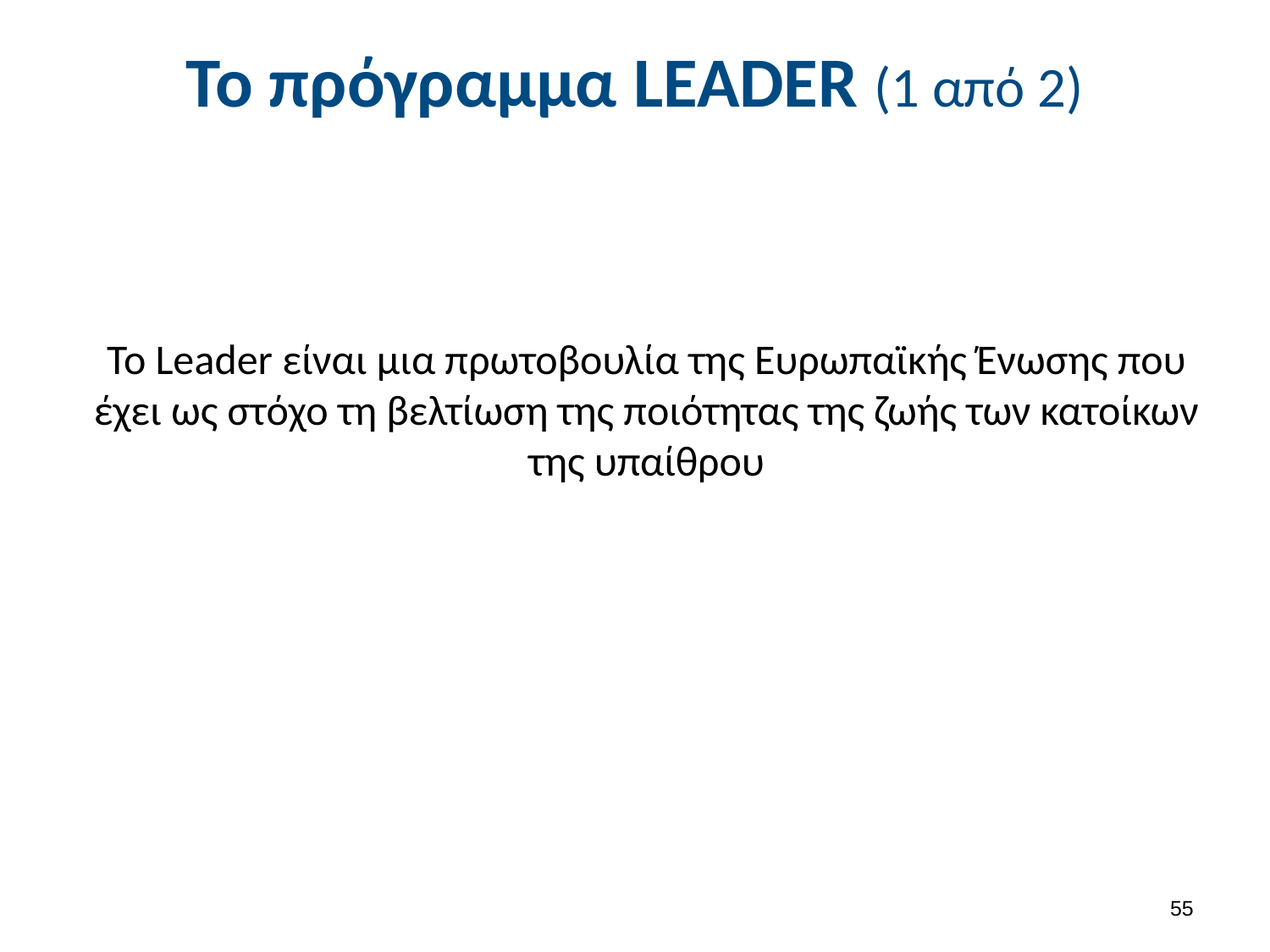

# Το πρόγραμμα LEADER (1 από 2)
Το Leader είναι µια πρωτοβουλία της Ευρωπαϊκής Ένωσης που έχει ως στόχο τη βελτίωση της ποιότητας της ζωής των κατοίκων της υπαίθρου

55